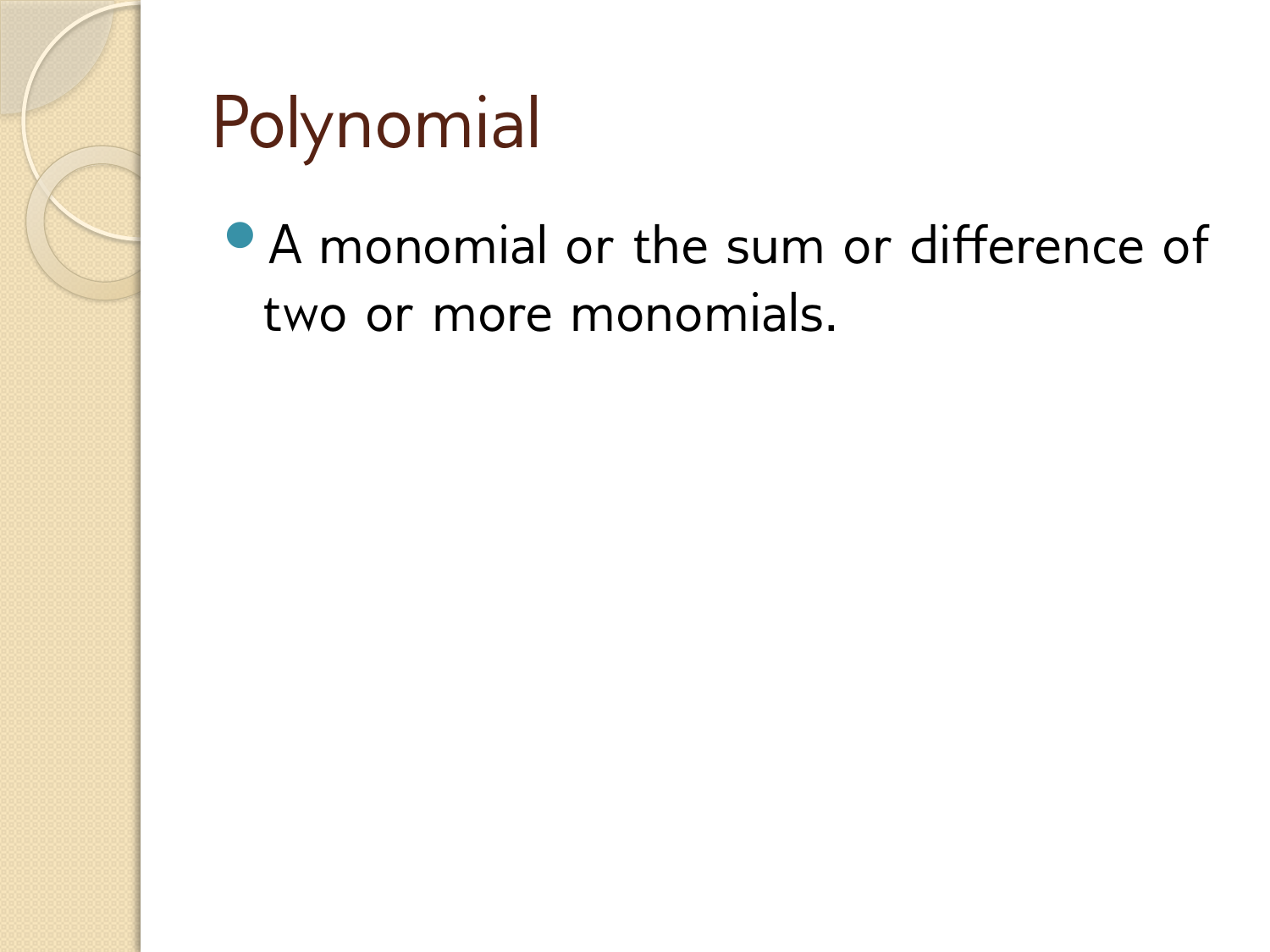

# Polynomial
A monomial or the sum or difference of two or more monomials.